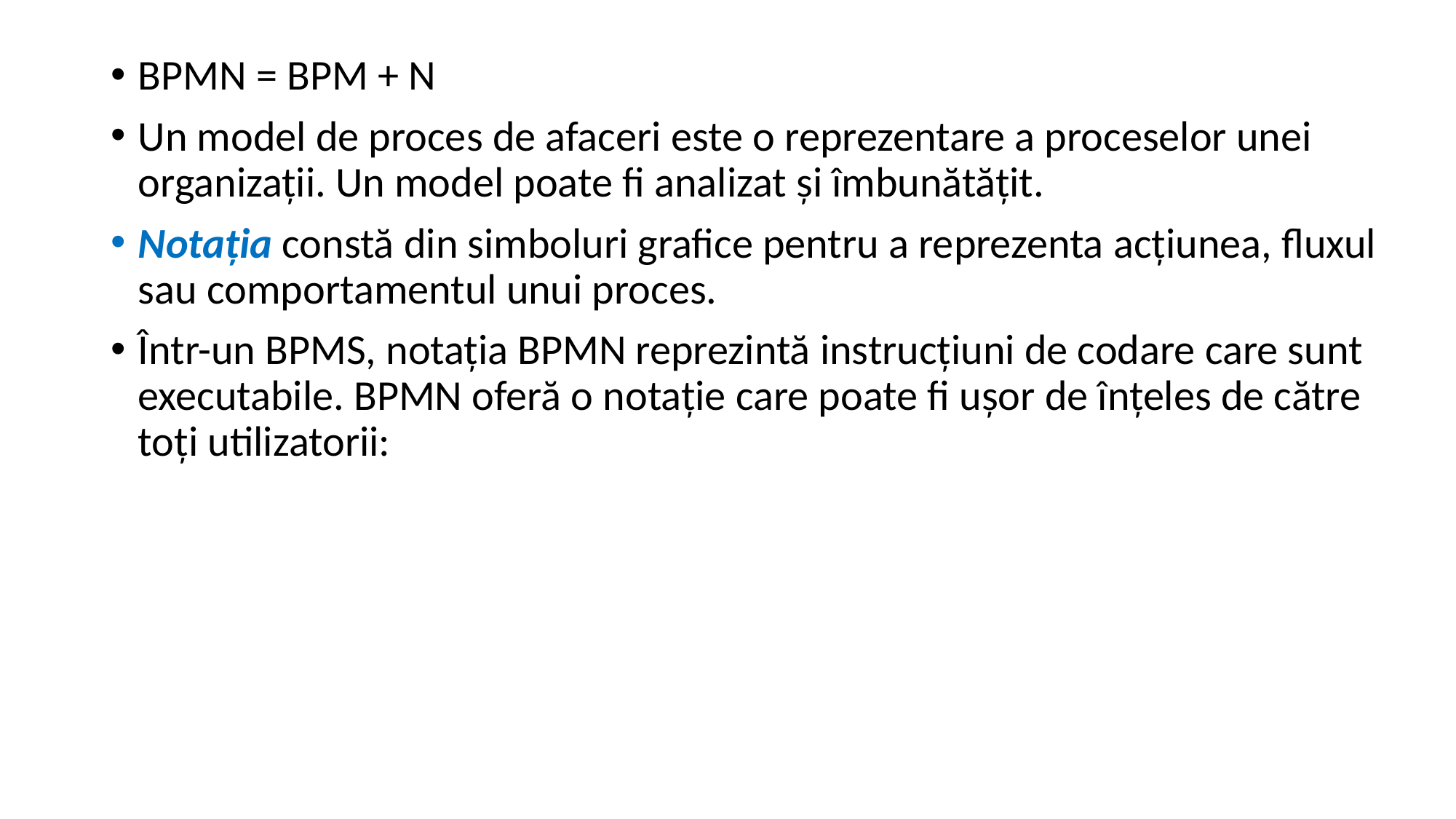

BPMN = BPM + N
Un model de proces de afaceri este o reprezentare a proceselor unei organizații. Un model poate fi analizat și îmbunătățit.
Notația constă din simboluri grafice pentru a reprezenta acțiunea, fluxul sau comportamentul unui proces.
Într-un BPMS, notația BPMN reprezintă instrucțiuni de codare care sunt executabile. BPMN oferă o notație care poate fi ușor de înțeles de către toți utilizatorii: